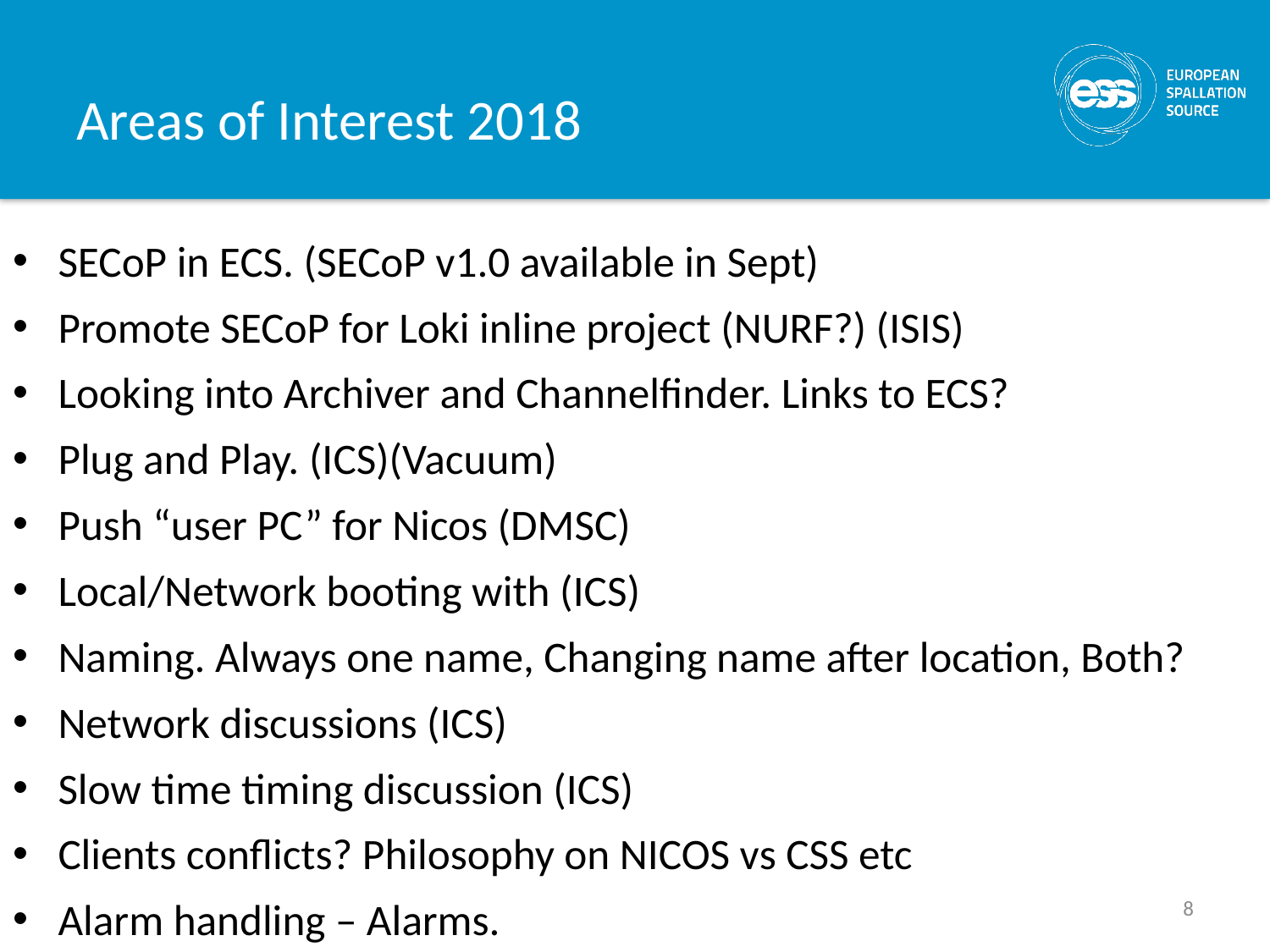

# Areas of Interest 2018
SECoP in ECS. (SECoP v1.0 available in Sept)
Promote SECoP for Loki inline project (NURF?) (ISIS)
Looking into Archiver and Channelfinder. Links to ECS?
Plug and Play. (ICS)(Vacuum)
Push “user PC” for Nicos (DMSC)
Local/Network booting with (ICS)
Naming. Always one name, Changing name after location, Both?
Network discussions (ICS)
Slow time timing discussion (ICS)
Clients conflicts? Philosophy on NICOS vs CSS etc
Alarm handling – Alarms.

8